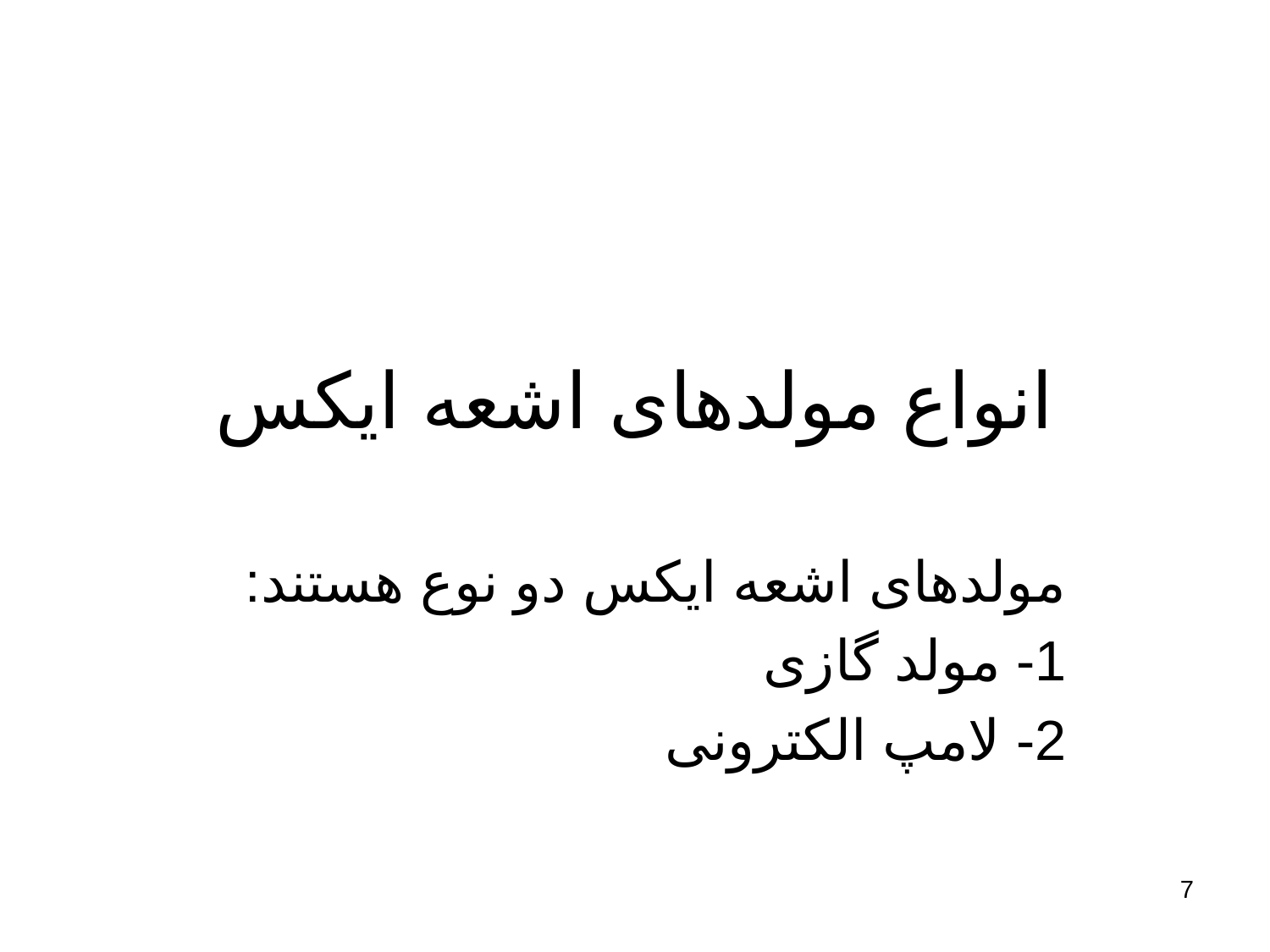

# انواع مولدهای اشعه ایکس
مولدهای اشعه ایکس دو نوع هستند:
1- مولد گازی
2- لامپ الکترونی
7